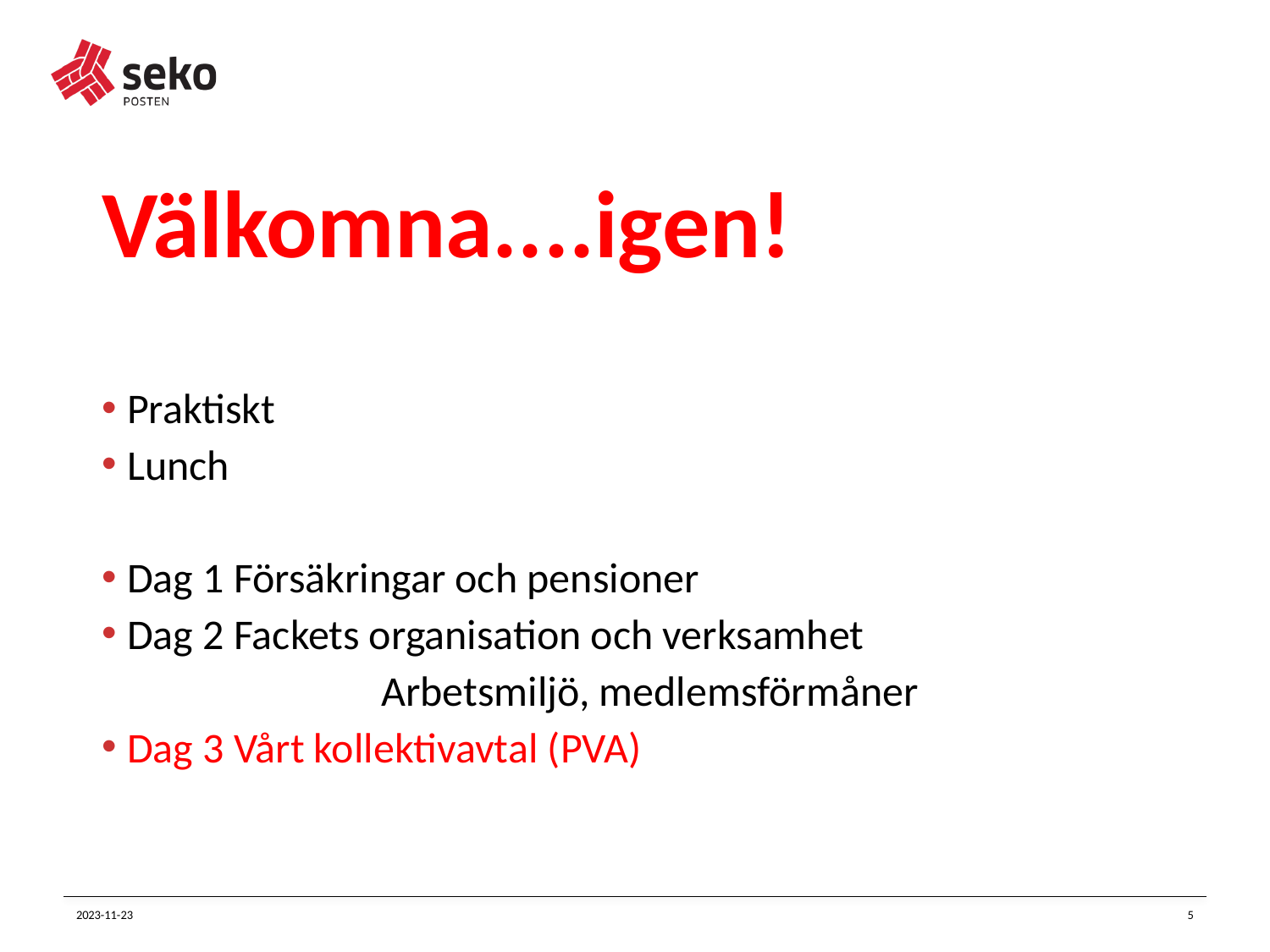

# Välkomna....igen!

Praktiskt
Lunch

Dag 1 Försäkringar och pensioner
Dag 2 Fackets organisation och verksamhet
			Arbetsmiljö, medlemsförmåner
Dag 3 Vårt kollektivavtal (PVA)
2023-11-23

5